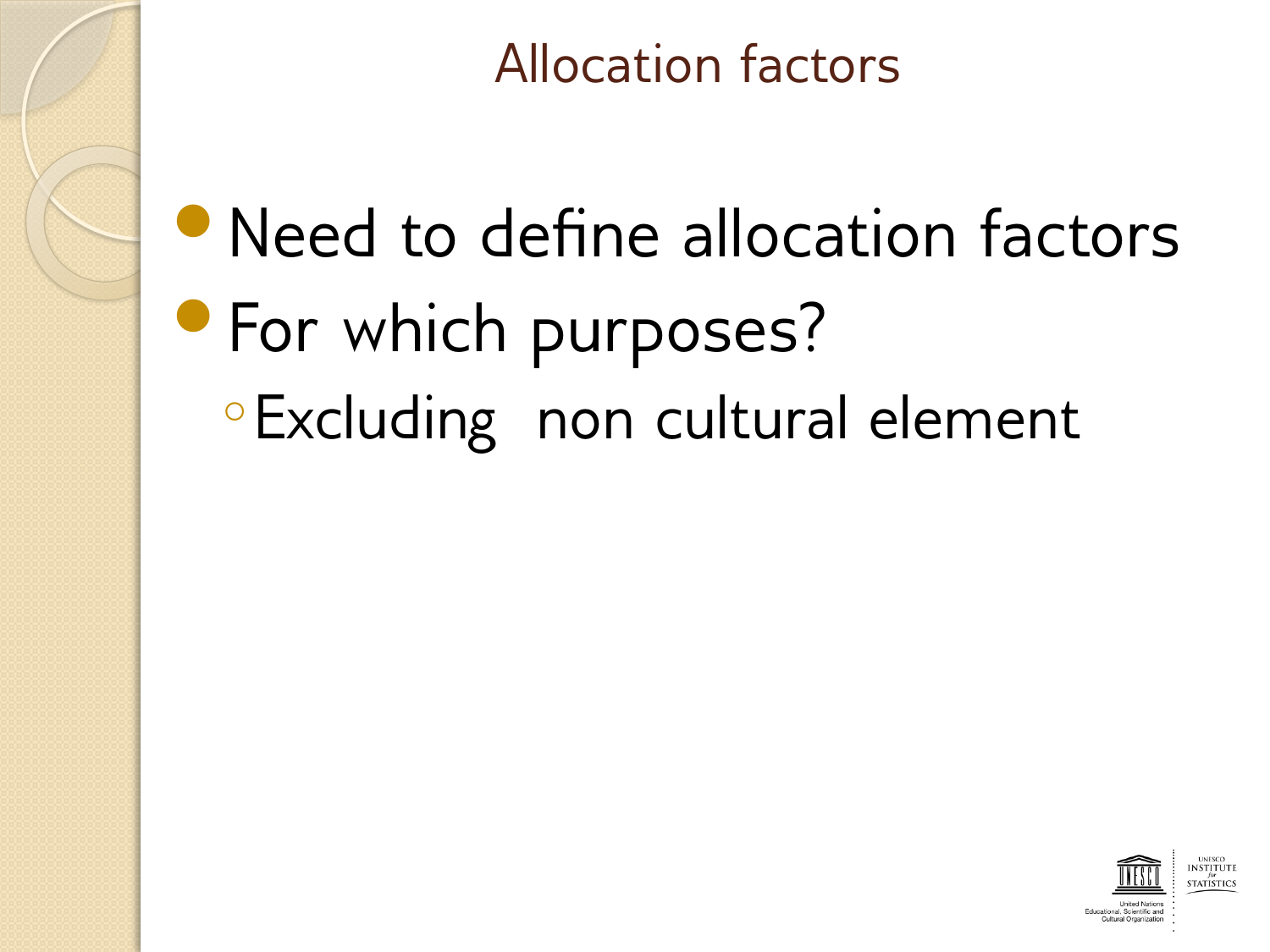

# Allocation factors
Need to define allocation factors
For which purposes?
Excluding  non cultural element